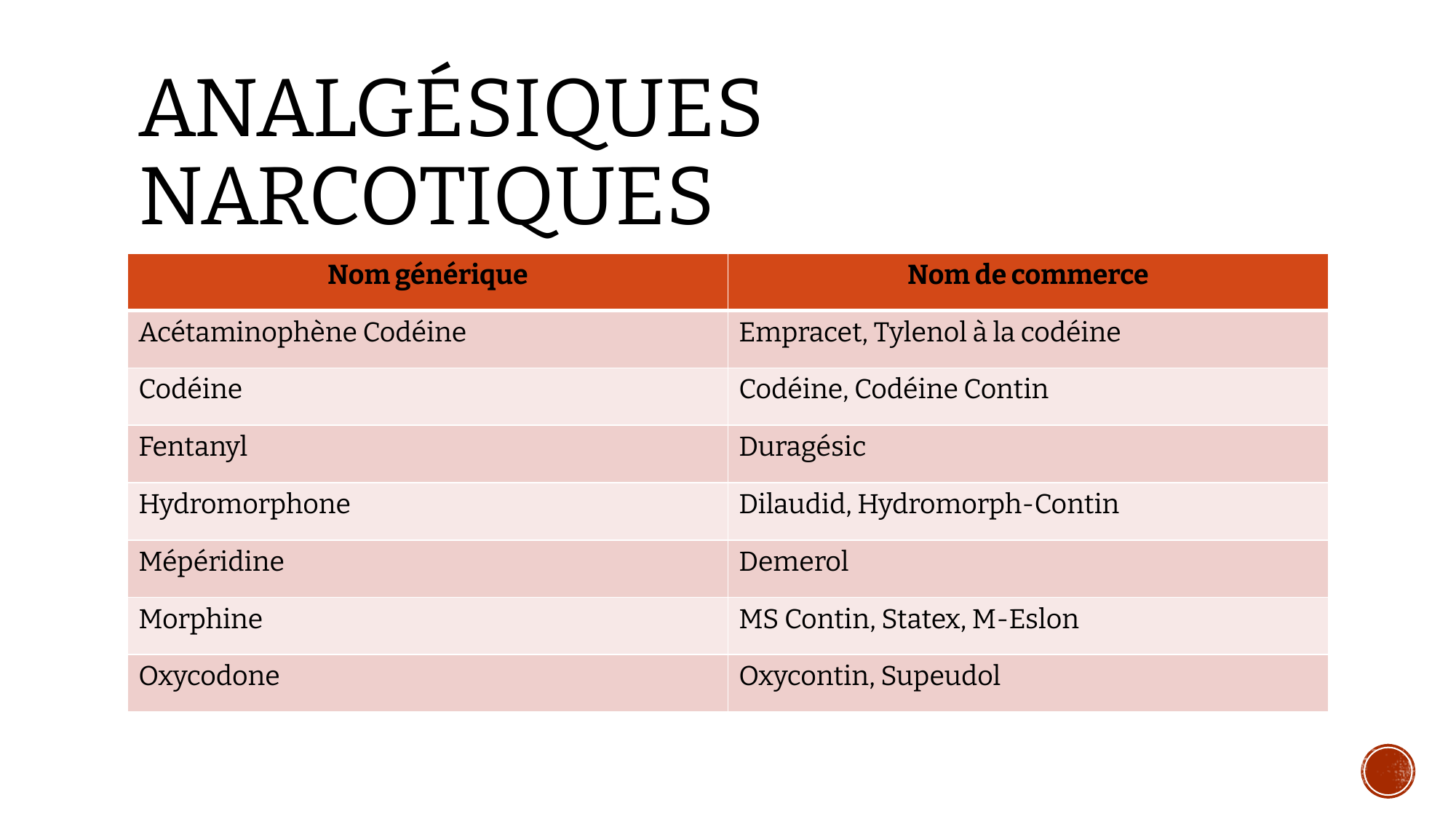

# Analgésiques Narcotiques
| Nom générique | Nom de commerce |
| --- | --- |
| Acétaminophène Codéine | Empracet, Tylenol à la codéine |
| Codéine | Codéine, Codéine Contin |
| Fentanyl | Duragésic |
| Hydromorphone | Dilaudid, Hydromorph-Contin |
| Mépéridine | Demerol |
| Morphine | MS Contin, Statex, M-Eslon |
| Oxycodone | Oxycontin, Supeudol |